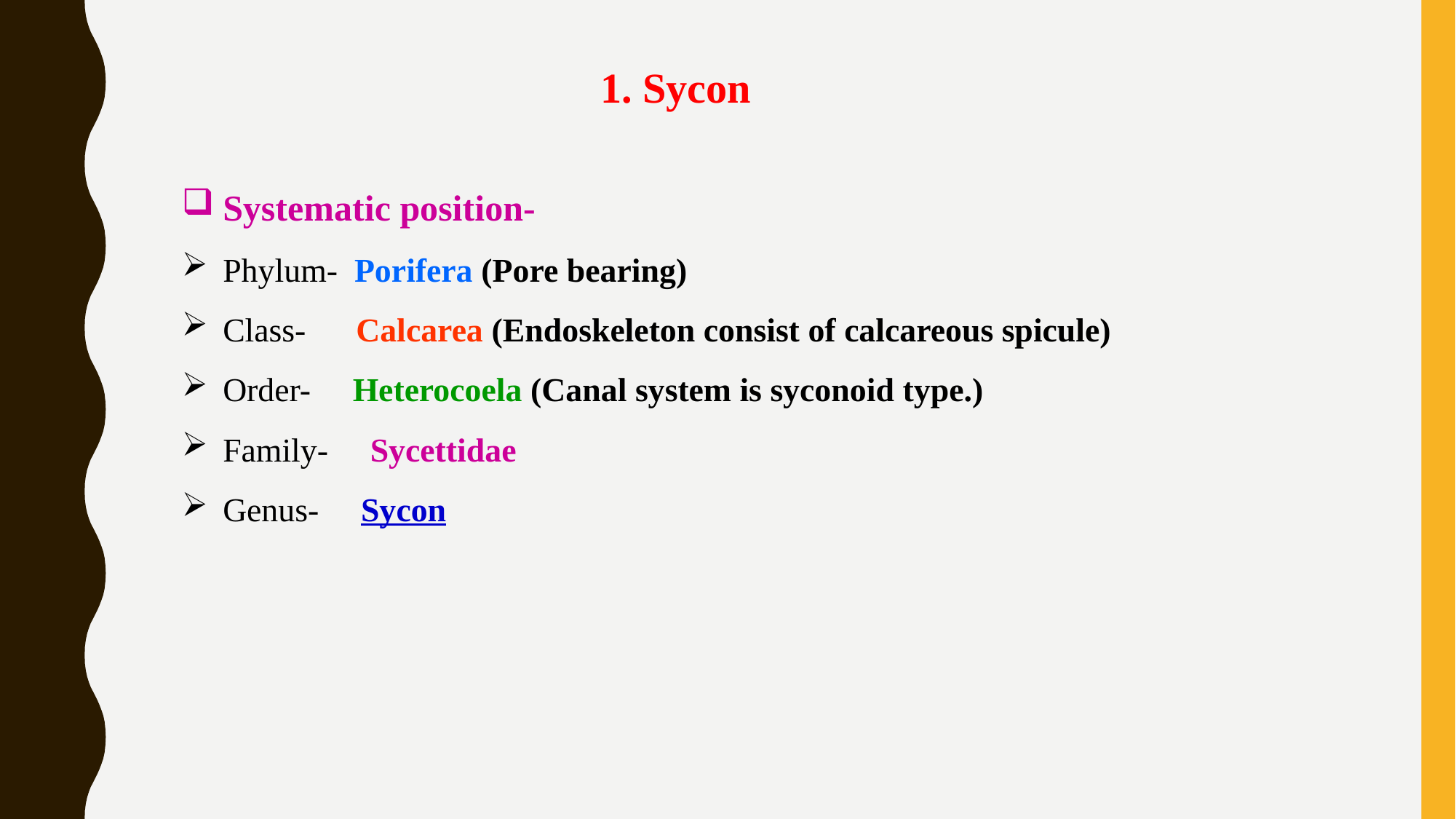

1. Sycon
Systematic position-
Phylum-  Porifera (Pore bearing)
Class-      Calcarea (Endoskeleton consist of calcareous spicule)
Order-     Heterocoela (Canal system is syconoid type.)
Family-     Sycettidae
Genus-     Sycon